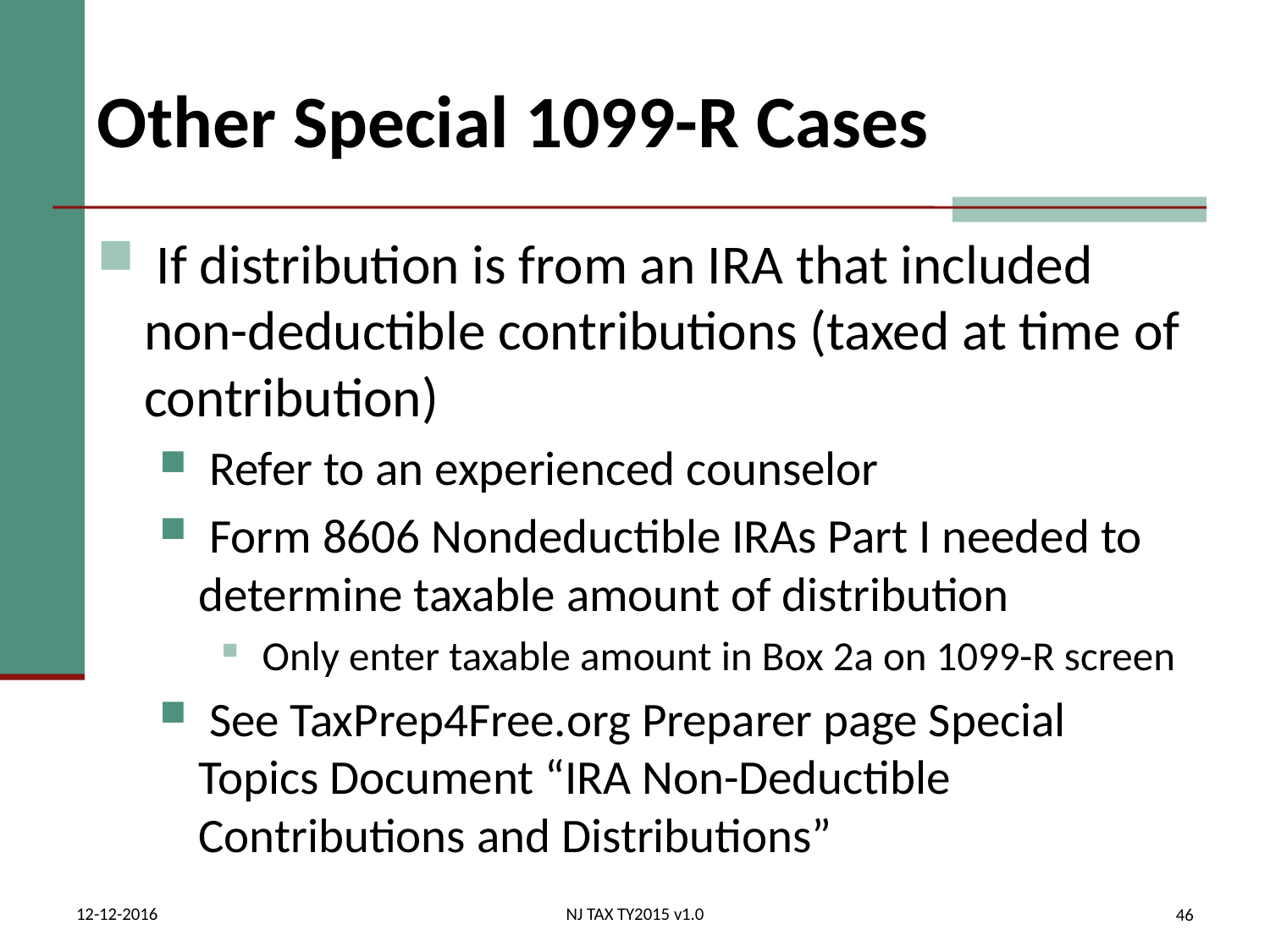

# Other Special 1099-R Cases
 If distribution is from an IRA that included non-deductible contributions (taxed at time of contribution)
 Refer to an experienced counselor
 Form 8606 Nondeductible IRAs Part I needed to determine taxable amount of distribution
 Only enter taxable amount in Box 2a on 1099-R screen
 See TaxPrep4Free.org Preparer page Special Topics Document “IRA Non-Deductible Contributions and Distributions”
12-12-2016
NJ TAX TY2015 v1.0
46